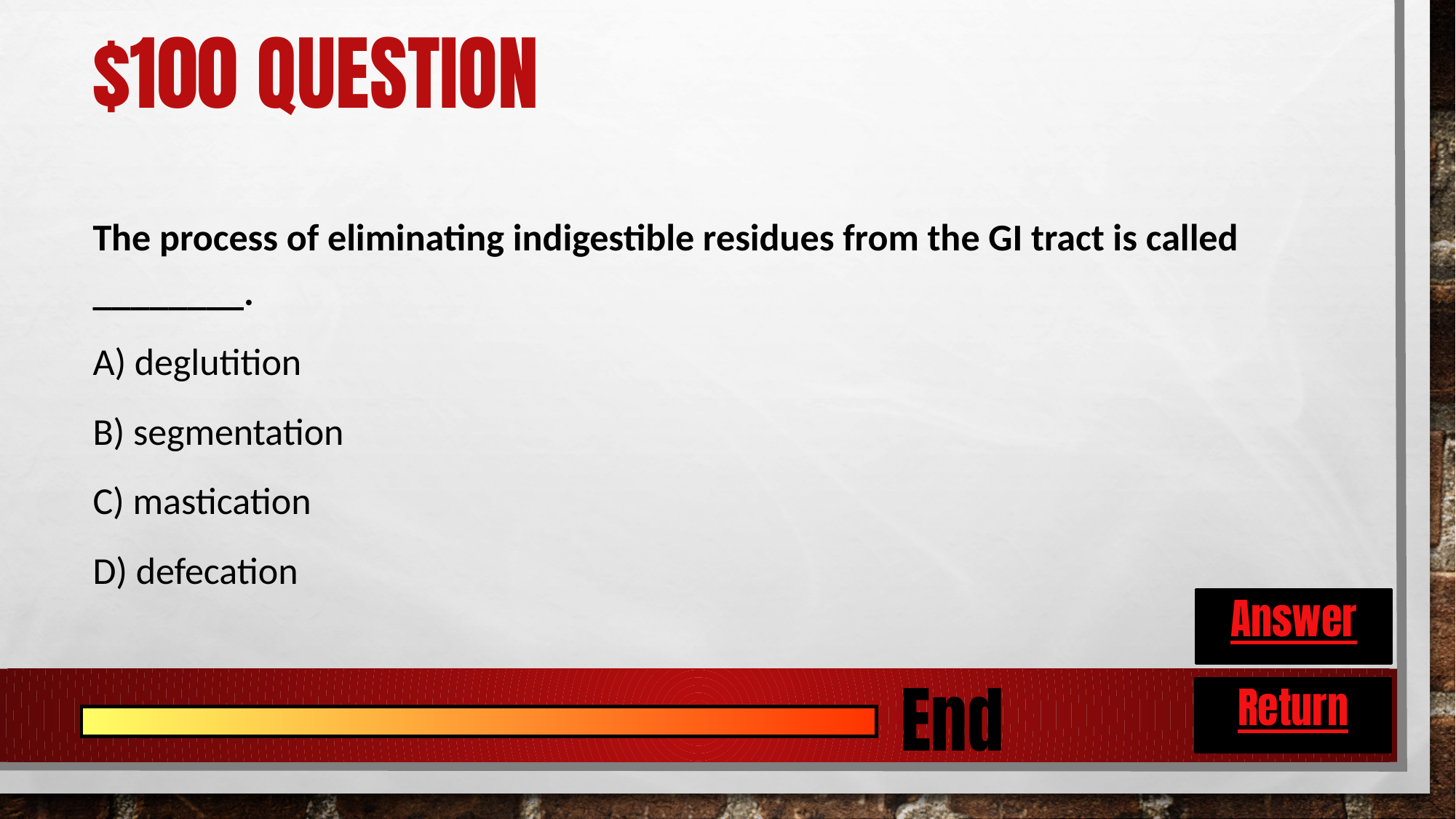

# $100 Question
The process of eliminating indigestible residues from the GI tract is called ________.
A) deglutition
B) segmentation
C) mastication
D) defecation
Answer
End
Return